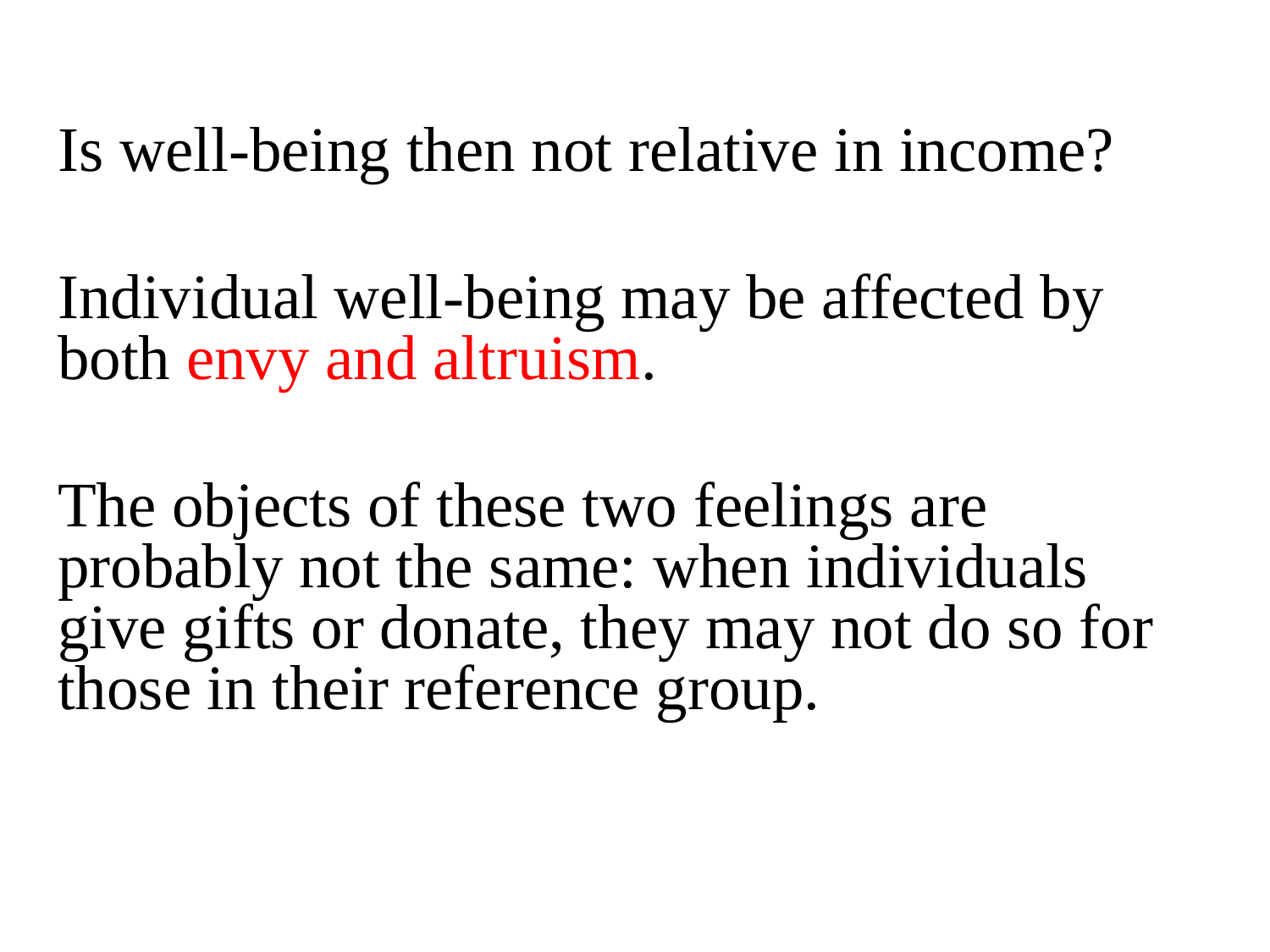

Is well-being then not relative in income?

Individual well-being may be affected by both envy and altruism.

The objects of these two feelings are probably not the same: when individuals give gifts or donate, they may not do so for those in their reference group.